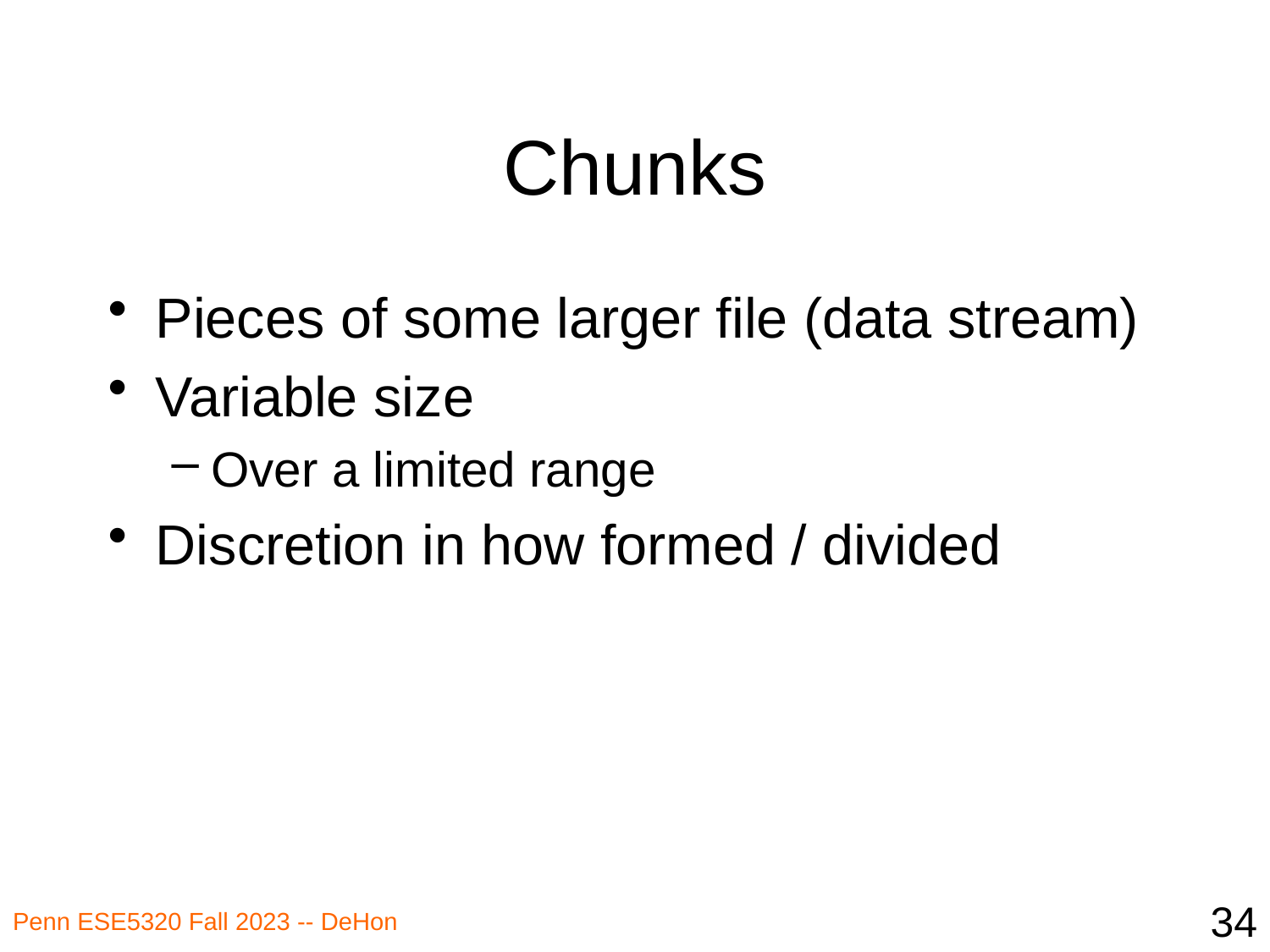

# Chunks
Pieces of some larger file (data stream)
Variable size
Over a limited range
Discretion in how formed / divided
34
Penn ESE5320 Fall 2023 -- DeHon